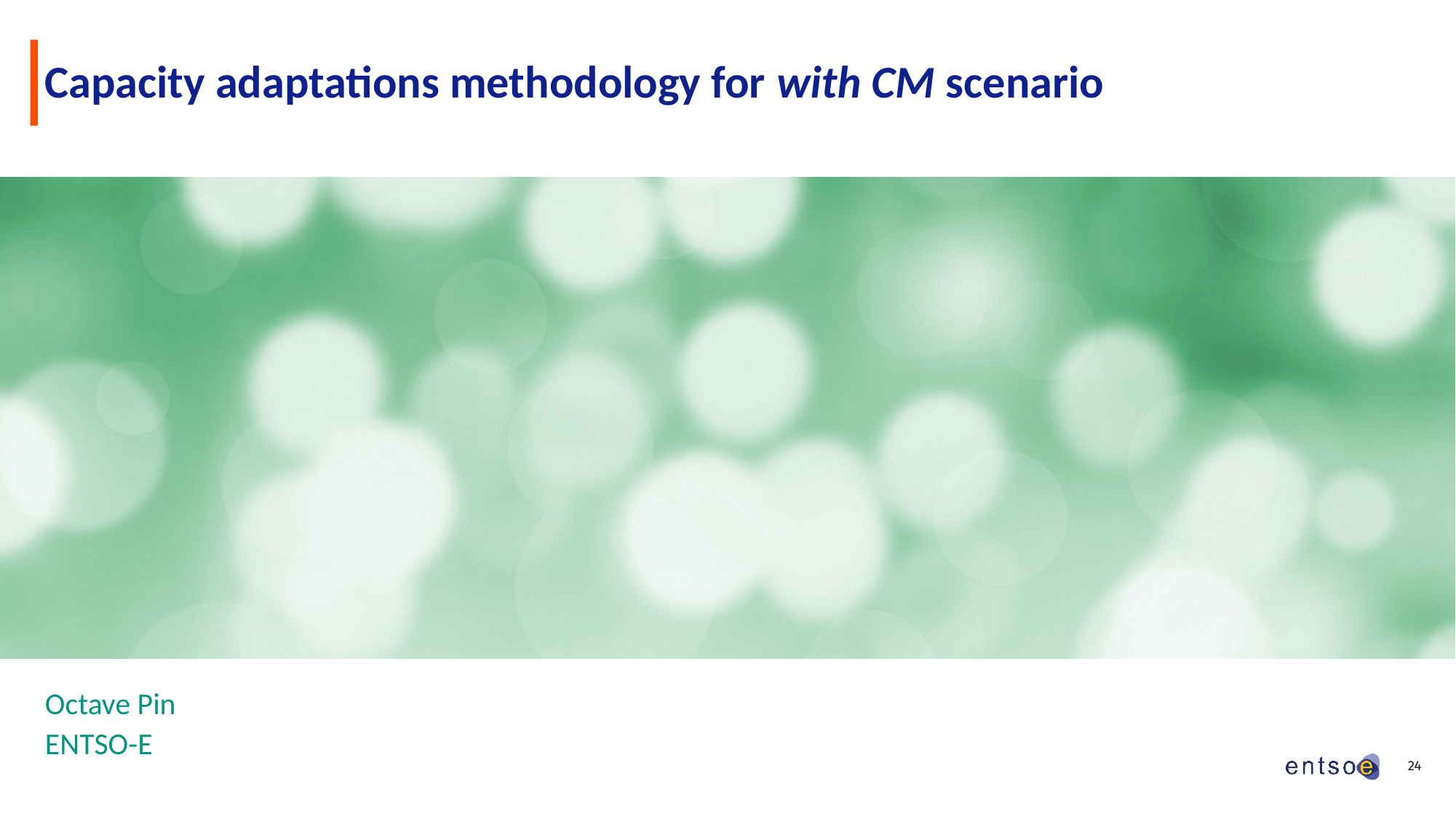

# Capacity adaptations methodology for with CM scenario
Octave Pin
ENTSO-E